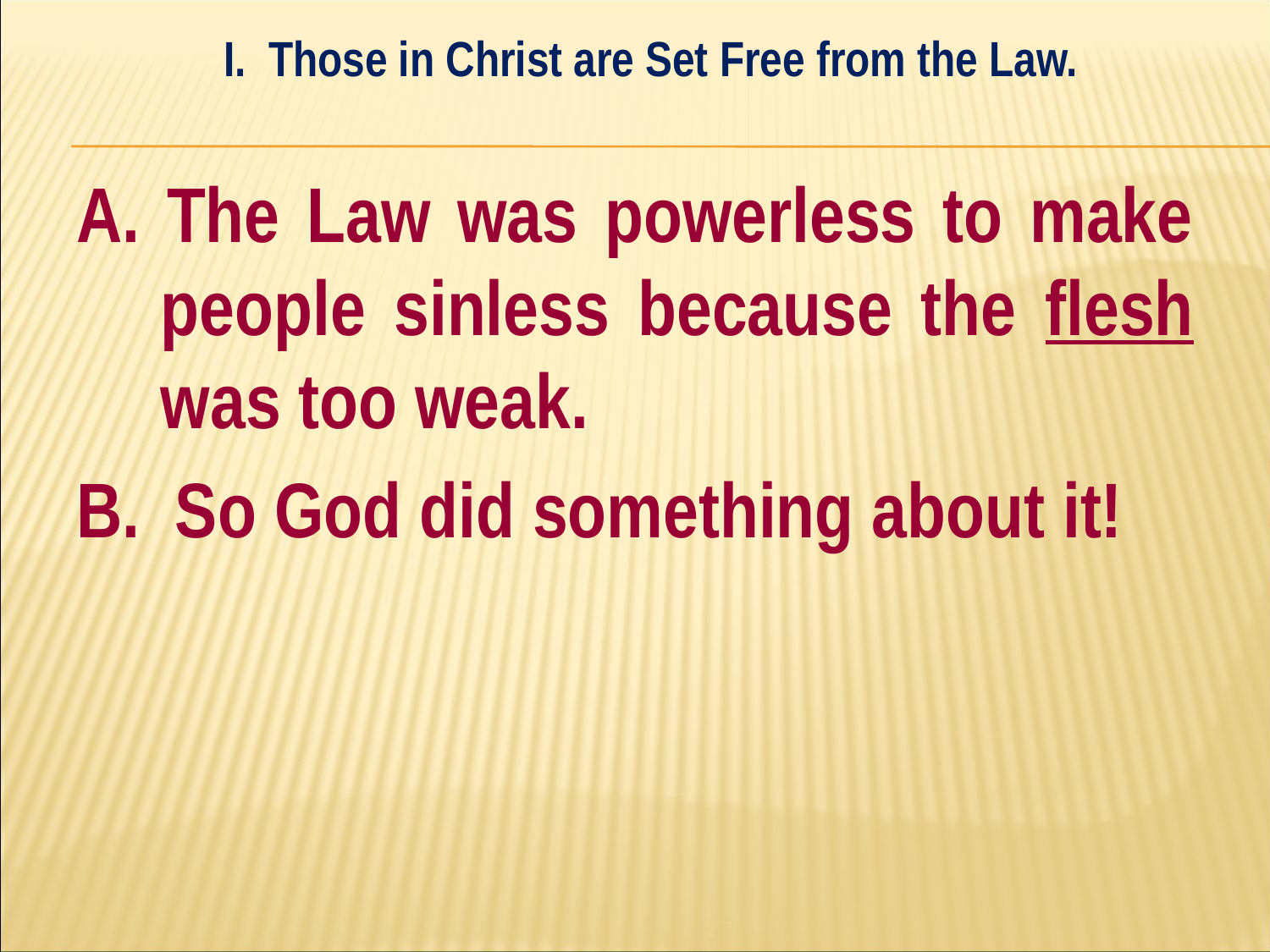

I.  Those in Christ are Set Free from the Law.
#
A. The Law was powerless to make people sinless because the flesh was too weak.
B.  So God did something about it!